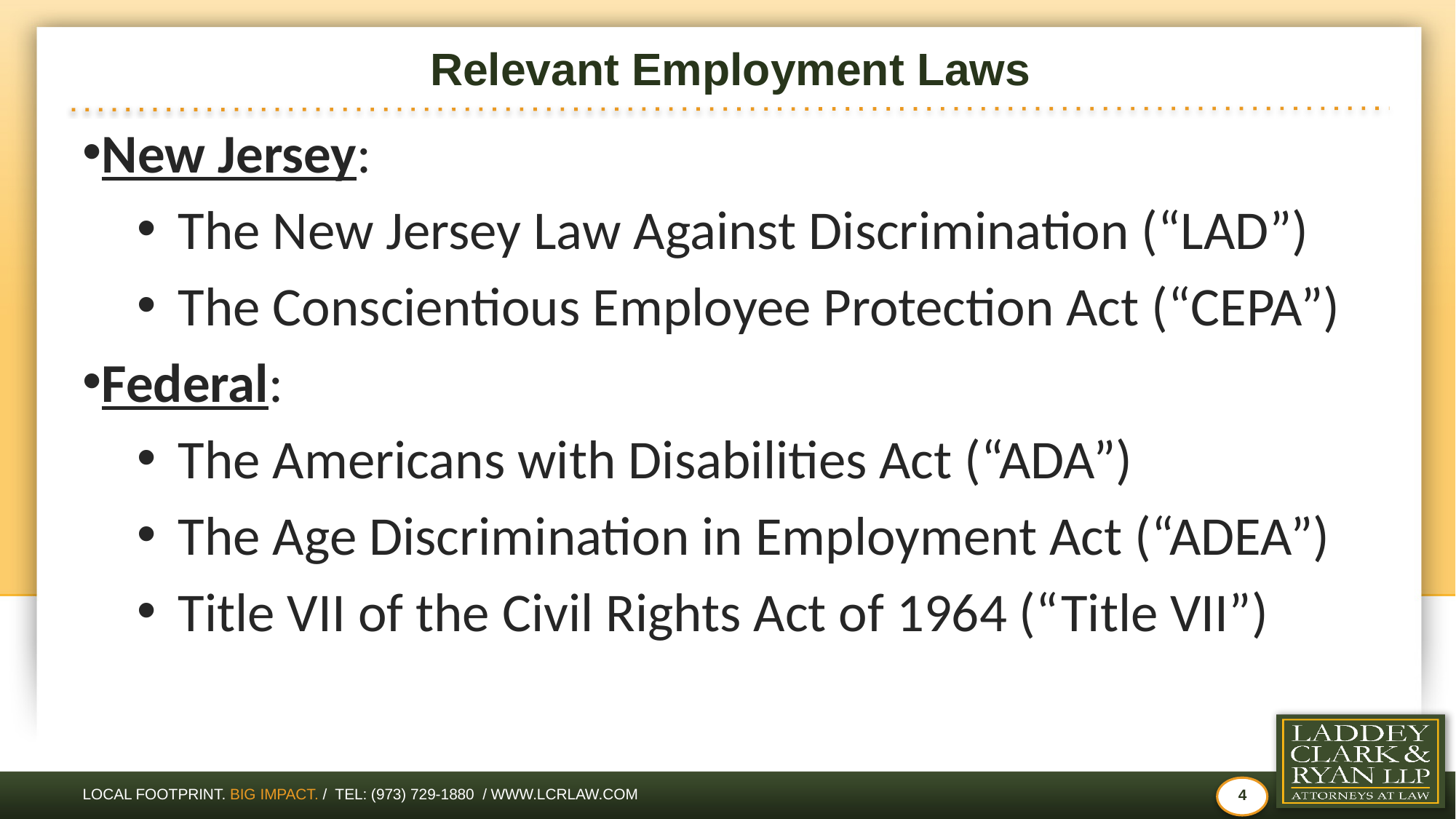

# Relevant Employment Laws
New Jersey:
The New Jersey Law Against Discrimination (“LAD”)
The Conscientious Employee Protection Act (“CEPA”)
Federal:
The Americans with Disabilities Act (“ADA”)
The Age Discrimination in Employment Act (“ADEA”)
Title VII of the Civil Rights Act of 1964 (“Title VII”)